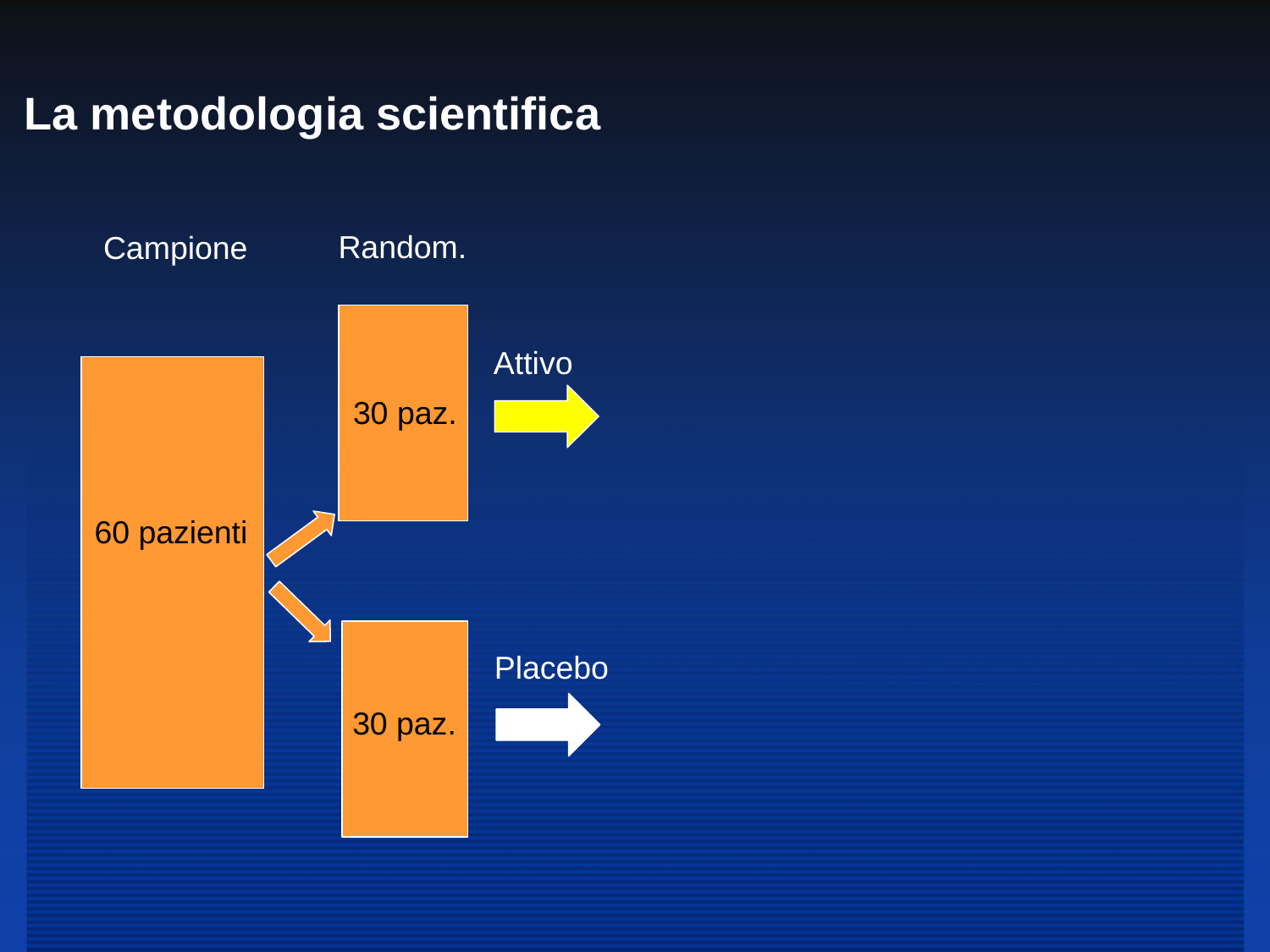

# La metodologia scientifica
Random.
Campione

Attivo

30 paz.
60 pazienti

Placebo

30 paz.